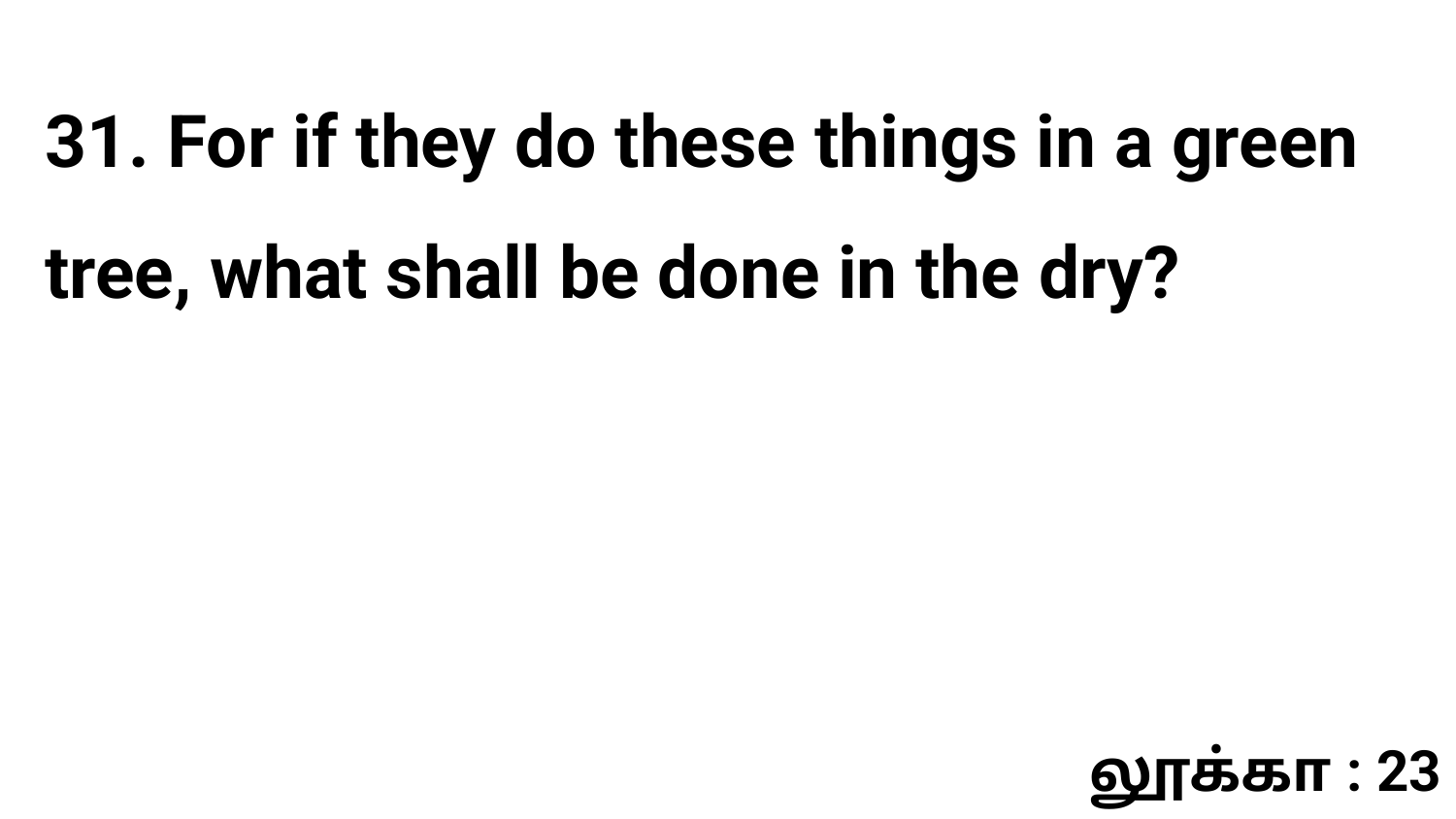

31. For if they do these things in a green tree, what shall be done in the dry?
லூக்கா : 23